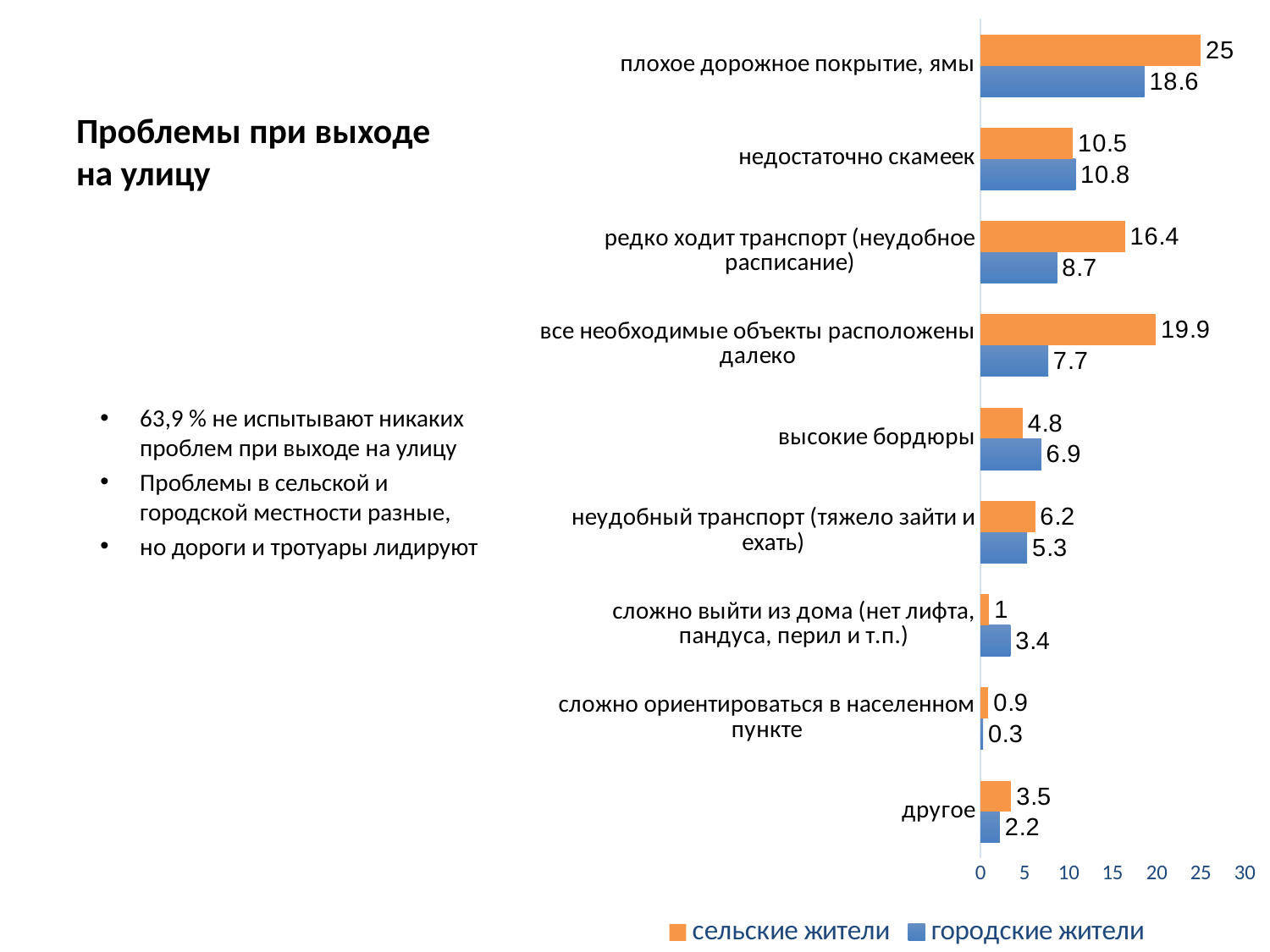

### Chart

| Category | городские жители | сельские жители |
|---|---|---|
| другое | 2.2 | 3.5 |
| сложно ориентироваться в населенном пункте | 0.3000000000000002 | 0.9 |
| сложно выйти из дома (нет лифта, пандуса, перил и т.п.) | 3.4 | 1.0 |
| неудобный транспорт (тяжело зайти и ехать) | 5.3 | 6.2 |
| высокие бордюры | 6.9 | 4.8 |
| все необходимые объекты расположены далеко | 7.7 | 19.9 |
| редко ходит транспорт (неудобное расписание) | 8.700000000000001 | 16.4 |
| недостаточно скамеек | 10.8 | 10.5 |
| плохое дорожное покрытие, ямы | 18.6 | 25.0 |
# Проблемы при выходе на улицу
63,9 % не испытывают никаких проблем при выходе на улицу
Проблемы в сельской и городской местности разные,
но дороги и тротуары лидируют